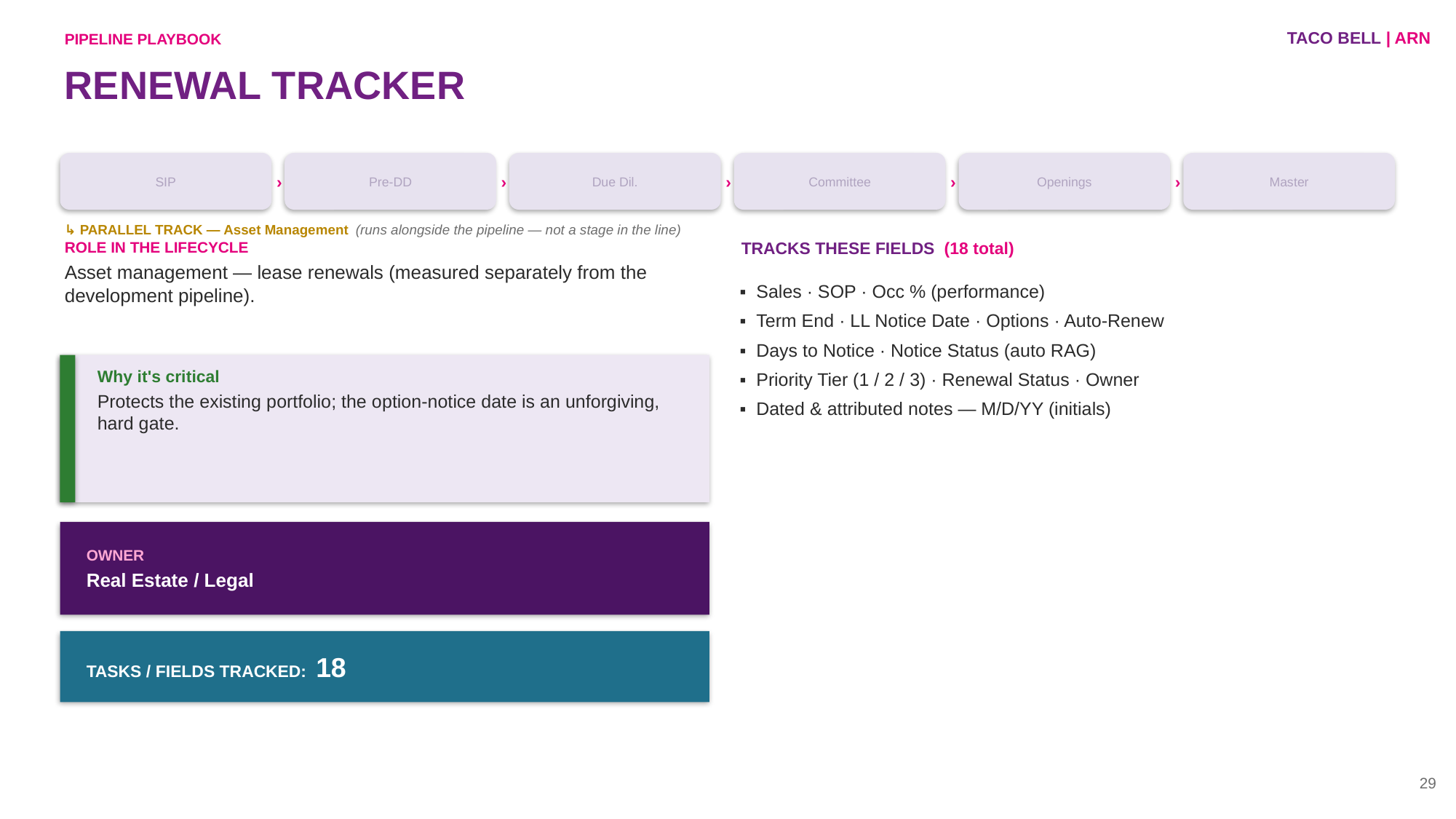

TACO BELL | ARN
PIPELINE PLAYBOOK
RENEWAL TRACKER

SIP
›

Pre-DD
›

Due Dil.
›

Committee
›

Openings
›

Master
↳ PARALLEL TRACK — Asset Management  (runs alongside the pipeline — not a stage in the line)
ROLE IN THE LIFECYCLE
Asset management — lease renewals (measured separately from the development pipeline).
TRACKS THESE FIELDS  (18 total)
▪  Sales · SOP · Occ % (performance)
▪  Term End · LL Notice Date · Options · Auto-Renew
▪  Days to Notice · Notice Status (auto RAG)
▪  Priority Tier (1 / 2 / 3) · Renewal Status · Owner
▪  Dated & attributed notes — M/D/YY (initials)

Why it's critical
Protects the existing portfolio; the option-notice date is an unforgiving, hard gate.

OWNER
Real Estate / Legal

TASKS / FIELDS TRACKED:  18
29